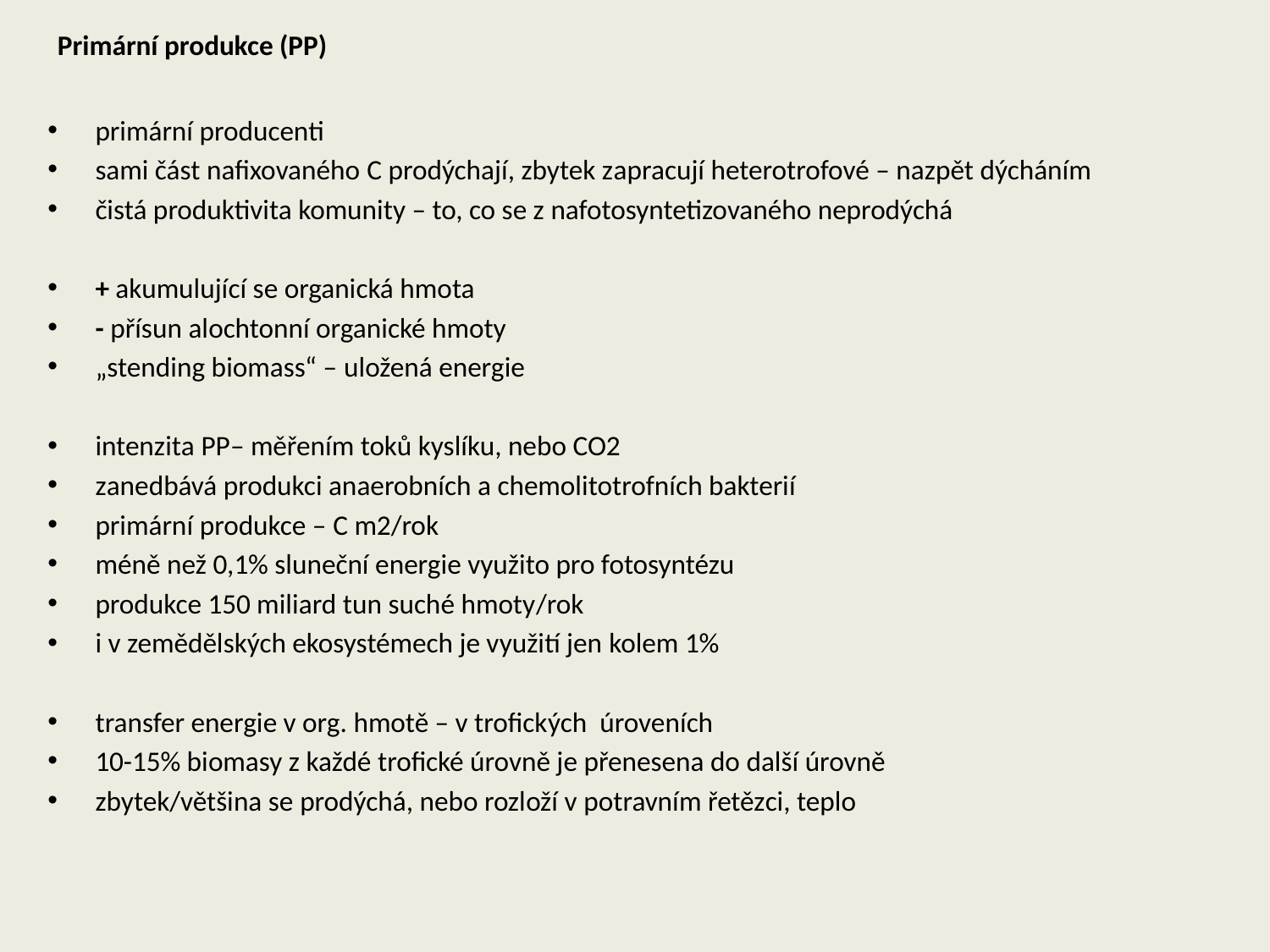

Primární produkce (PP)
primární producenti
sami část nafixovaného C prodýchají, zbytek zapracují heterotrofové – nazpět dýcháním
čistá produktivita komunity – to, co se z nafotosyntetizovaného neprodýchá

+ akumulující se organická hmota
- přísun alochtonní organické hmoty
„stending biomass“ – uložená energie

intenzita PP– měřením toků kyslíku, nebo CO2
zanedbává produkci anaerobních a chemolitotrofních bakterií
primární produkce – C m2/rok
méně než 0,1% sluneční energie využito pro fotosyntézu
produkce 150 miliard tun suché hmoty/rok
i v zemědělských ekosystémech je využití jen kolem 1%

transfer energie v org. hmotě – v trofických  úroveních
10-15% biomasy z každé trofické úrovně je přenesena do další úrovně
zbytek/většina se prodýchá, nebo rozloží v potravním řetězci, teplo